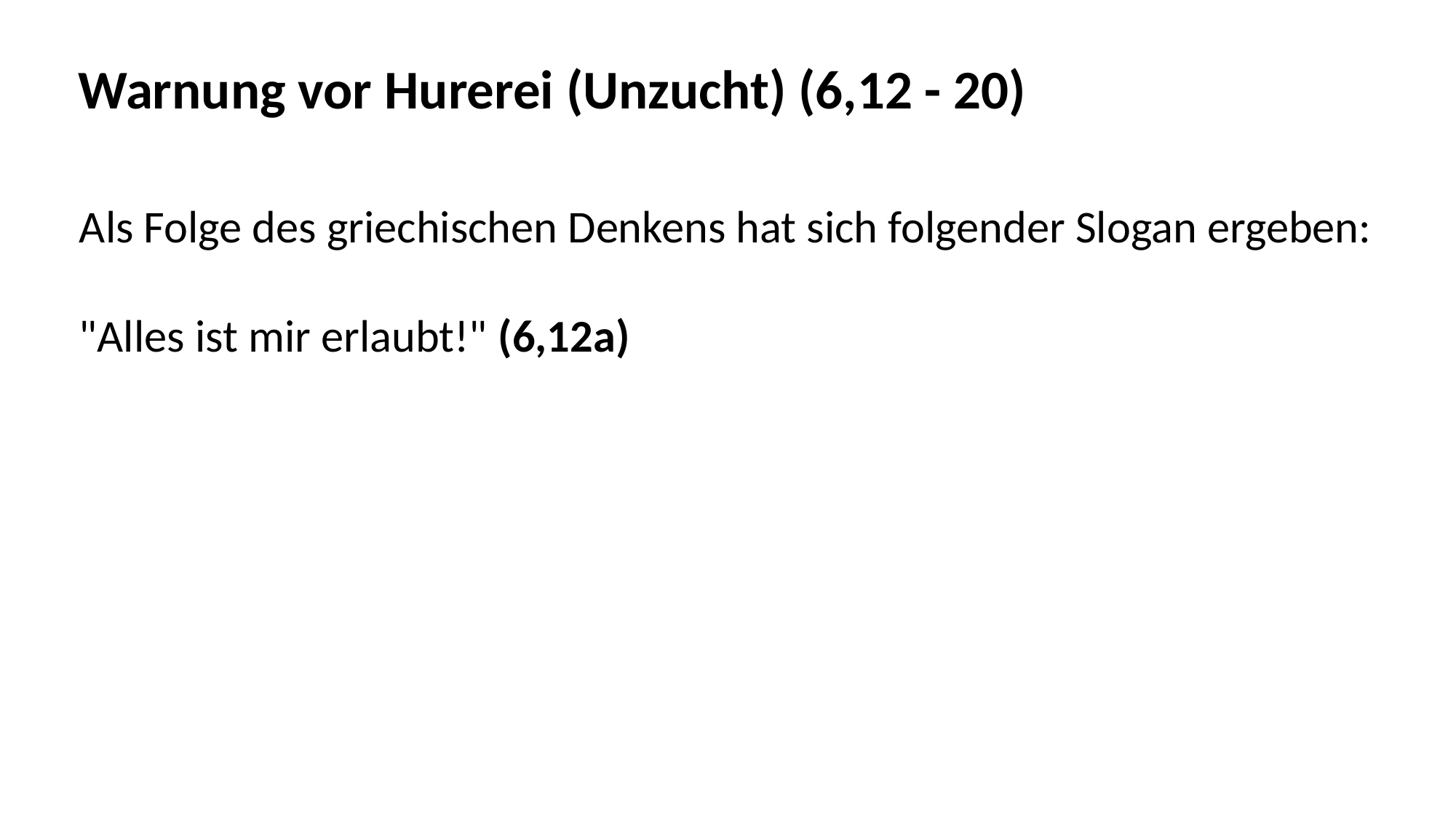

Warnung vor Hurerei (Unzucht) (6,12 - 20)
Als Folge des griechischen Denkens hat sich folgender Slogan ergeben:

"Alles ist mir erlaubt!" (6,12a)